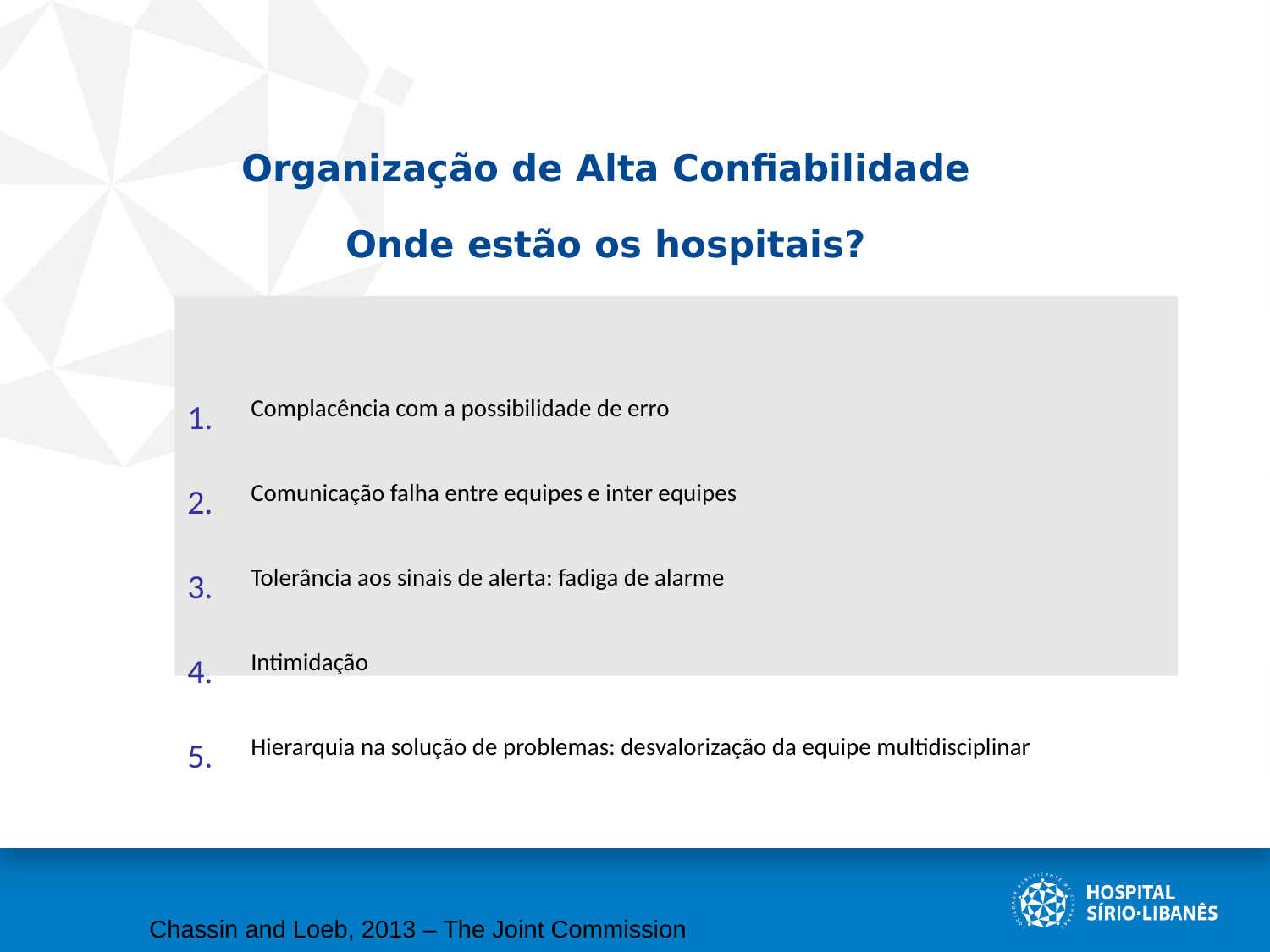

Organização de Alta Confiabilidade
Onde estão os hospitais?

Complacência com a possibilidade de erro
Comunicação falha entre equipes e inter equipes
Tolerância aos sinais de alerta: fadiga de alarme
Intimidação
Hierarquia na solução de problemas: desvalorização da equipe multidisciplinar

Chassin and Loeb, 2013 – The Joint Commission